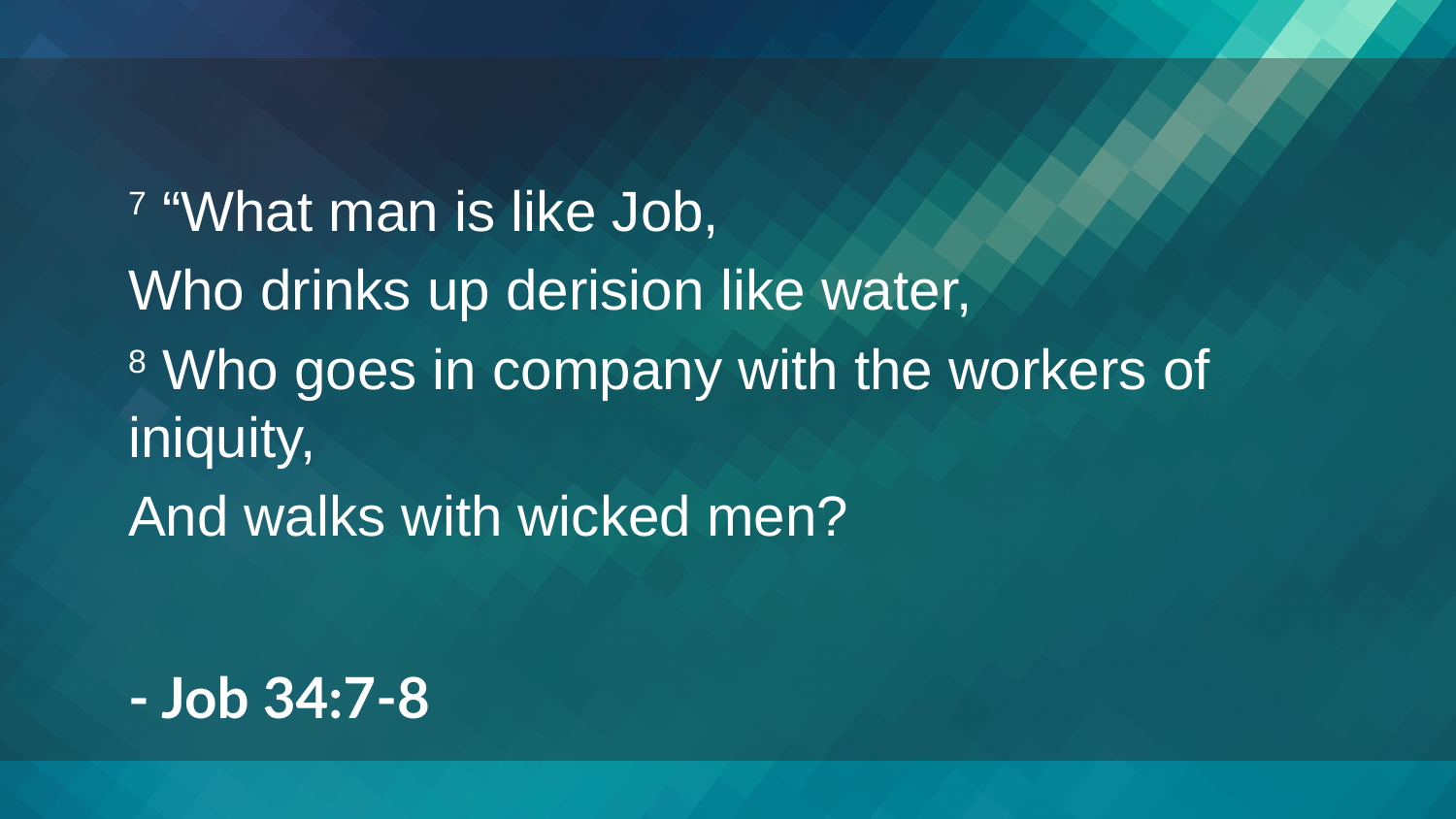

7 “What man is like Job,
Who drinks up derision like water,
8 Who goes in company with the workers of iniquity,
And walks with wicked men?
- Job 34:7-8